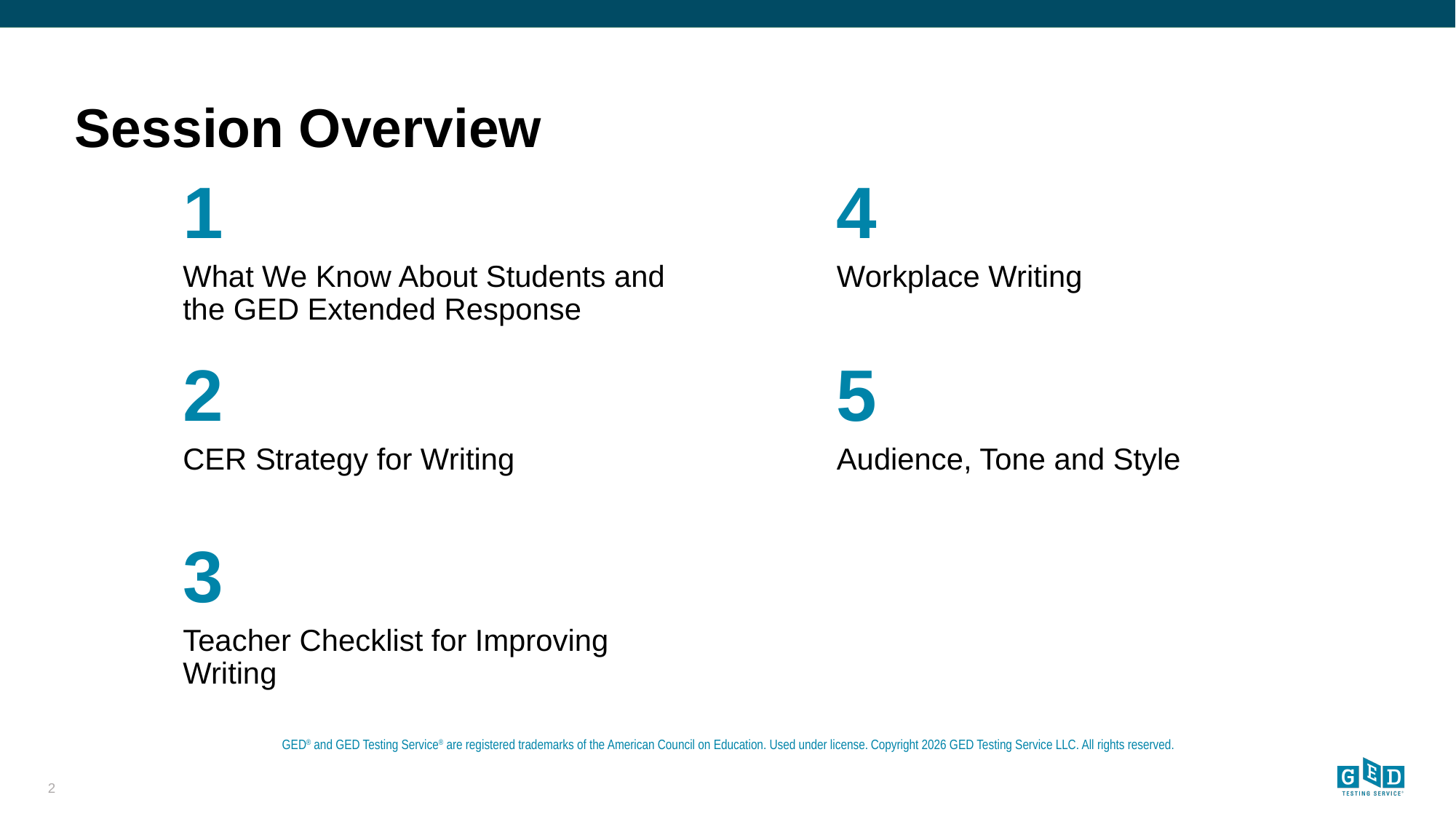

1
4
What We Know About Students and the GED Extended Response
Workplace Writing
2
5
CER Strategy for Writing
Audience, Tone and Style
3
Teacher Checklist for Improving Writing
2